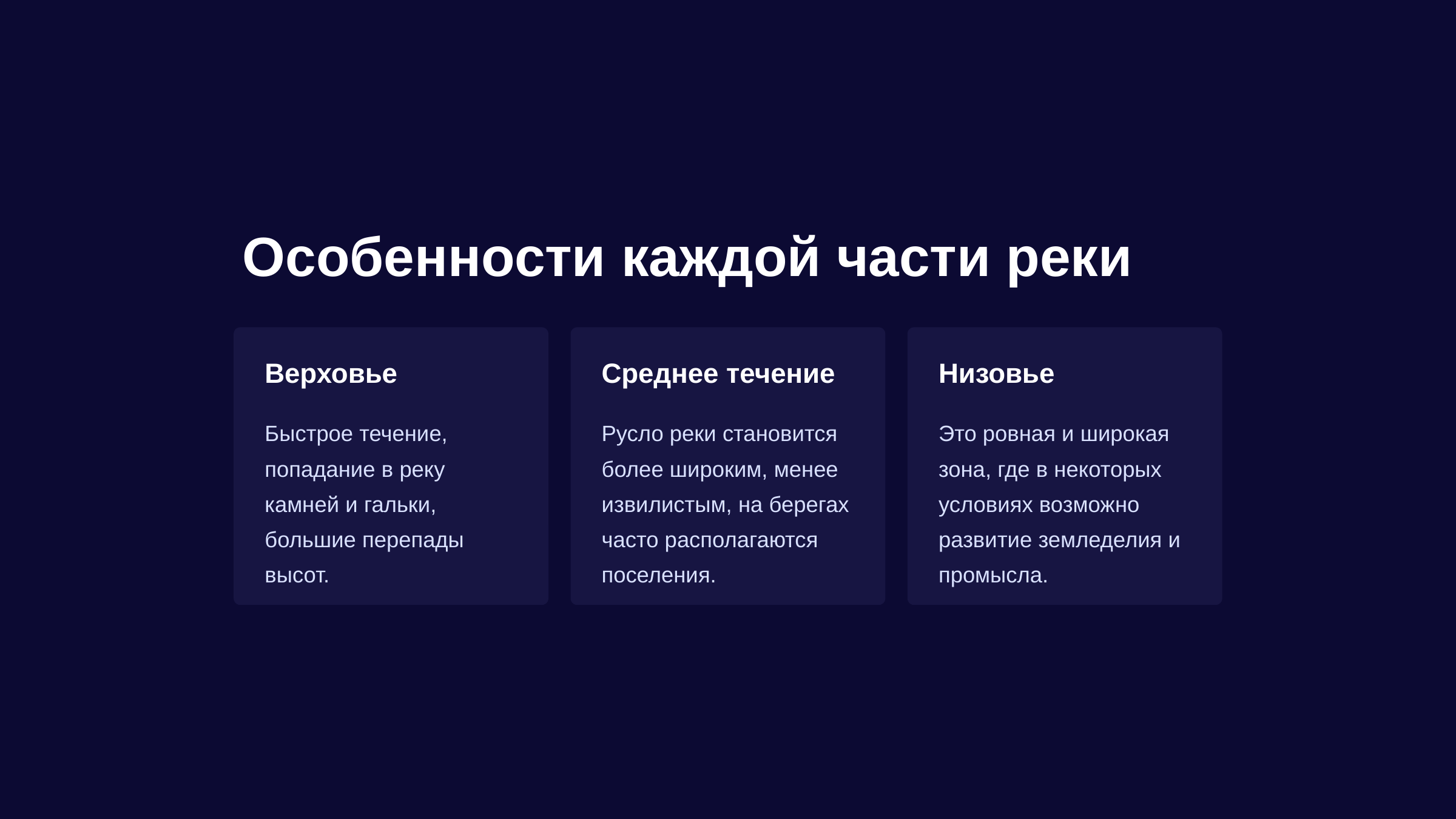

newUROKI.net
Особенности каждой части реки

Верховье
Среднее течение
Низовье
Быстрое течение, попадание в реку камней и гальки, большие перепады высот.
Русло реки становится более широким, менее извилистым, на берегах часто располагаются поселения.
Это ровная и широкая зона, где в некоторых условиях возможно развитие земледелия и промысла.